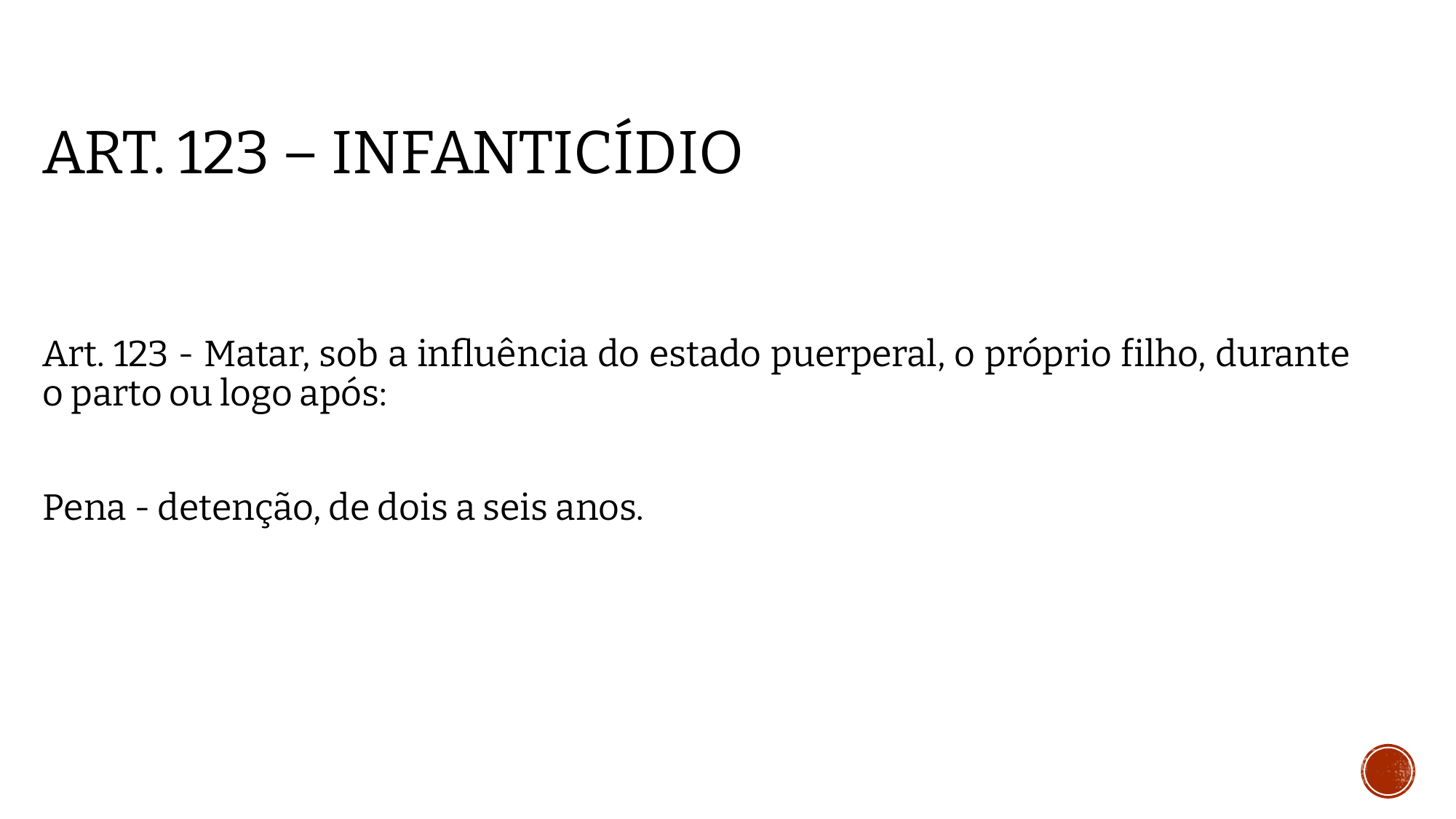

# Art. 123 – INFANTICÍDIO

Art. 123 - Matar, sob a influência do estado puerperal, o próprio filho, durante o parto ou logo após:

Pena - detenção, de dois a seis anos.